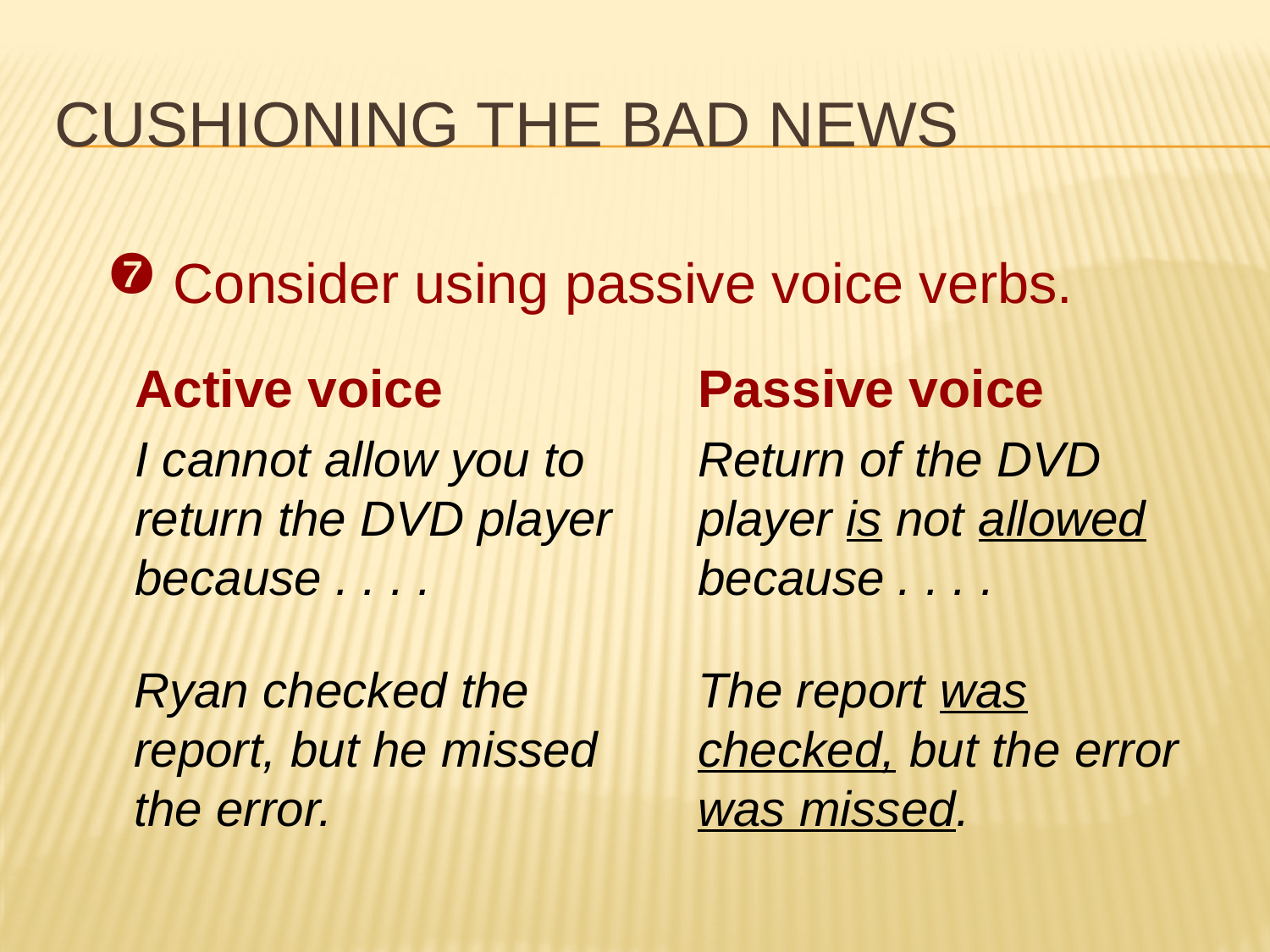

# Cushioning the Bad News
 Consider using passive voice verbs.
Active voice
I cannot allow you to return the DVD player because . . . .
Passive voice
Return of the DVD player is not allowed because . . . .
Ryan checked the report, but he missed the error.
The report was checked, but the error was missed.